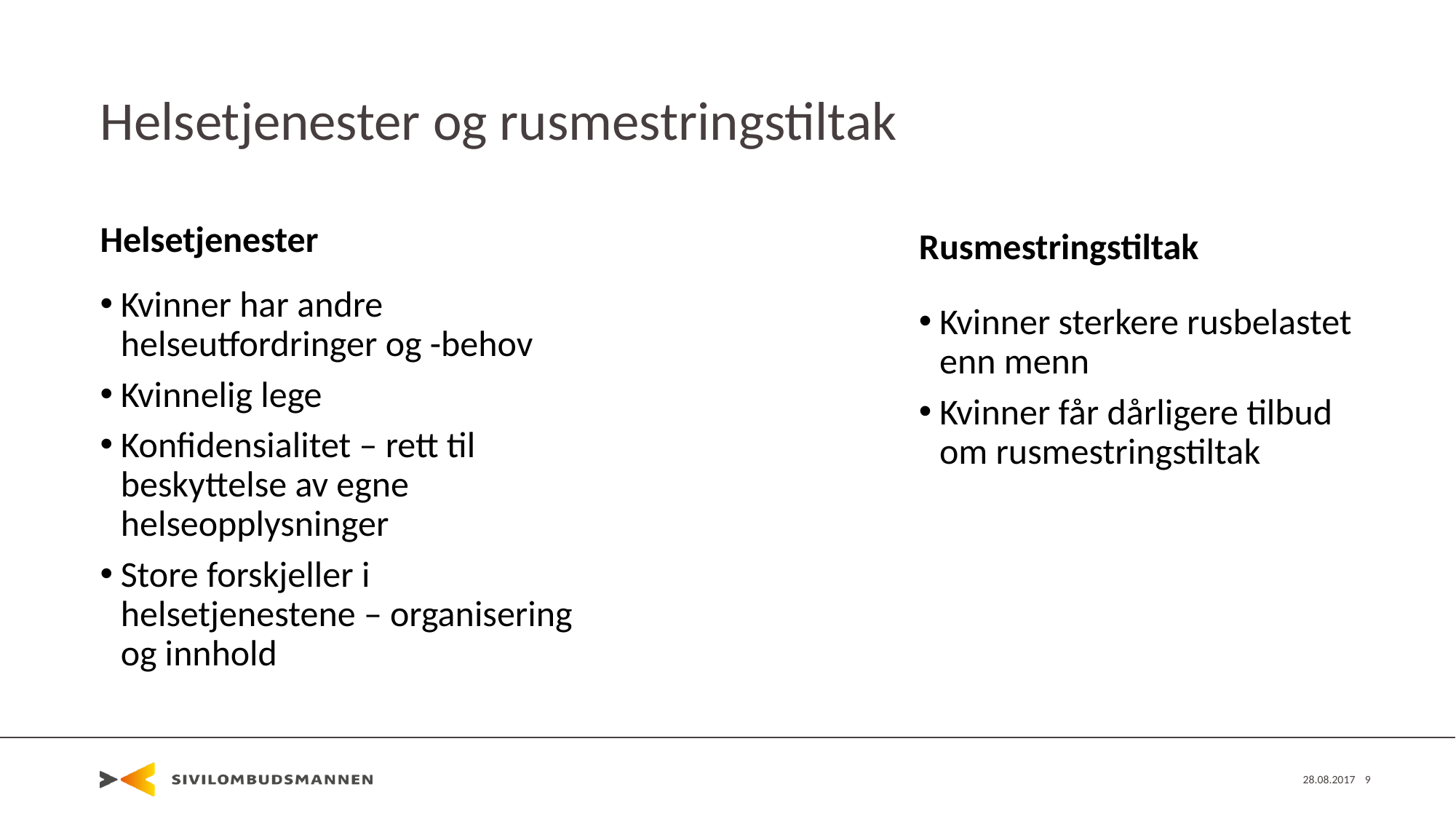

# Helsetjenester og rusmestringstiltak
Helsetjenester
Rusmestringstiltak

Kvinner sterkere rusbelastet enn menn
Kvinner får dårligere tilbud om rusmestringstiltak

Kvinner har andre helseutfordringer og -behov
Kvinnelig lege
Konfidensialitet – rett til beskyttelse av egne helseopplysninger
Store forskjeller i helsetjenestene – organisering og innhold

28.08.2017
9